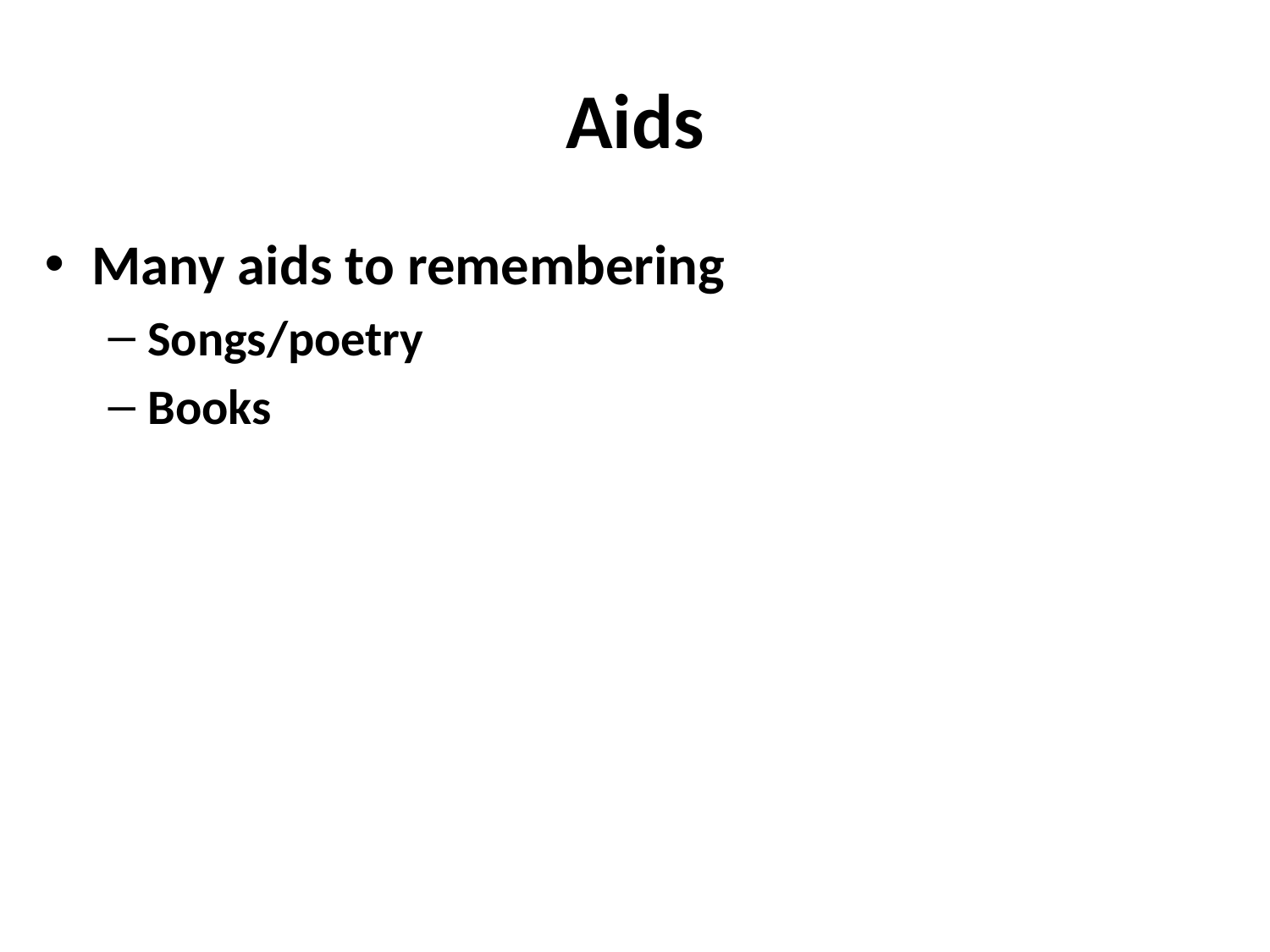

# Aids
Many aids to remembering
Songs/poetry
Books